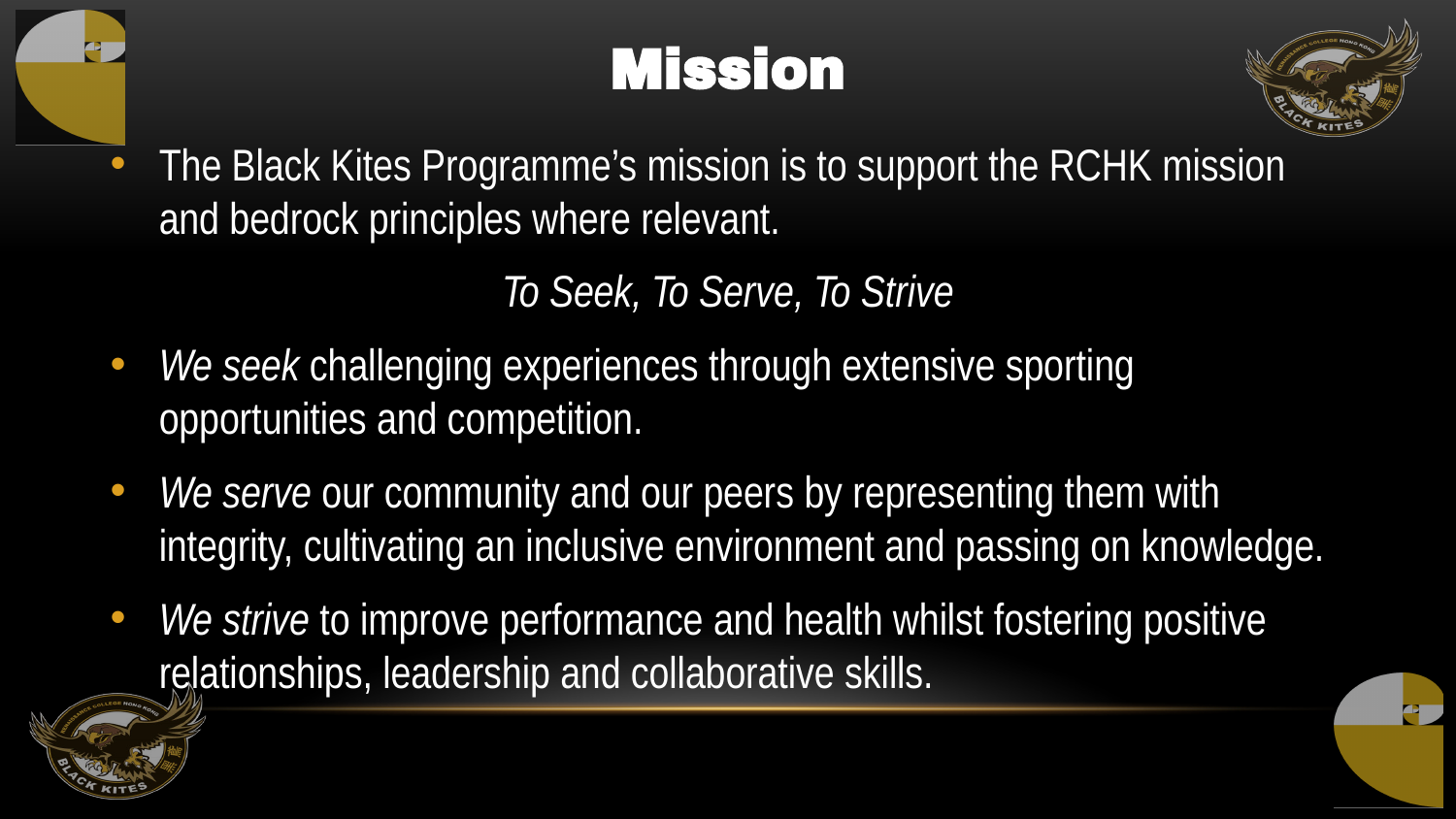

# Mission
The Black Kites Programme’s mission is to support the RCHK mission and bedrock principles where relevant.
To Seek, To Serve, To Strive
We seek challenging experiences through extensive sporting opportunities and competition.
We serve our community and our peers by representing them with integrity, cultivating an inclusive environment and passing on knowledge.
We strive to improve performance and health whilst fostering positive relationships, leadership and collaborative skills.